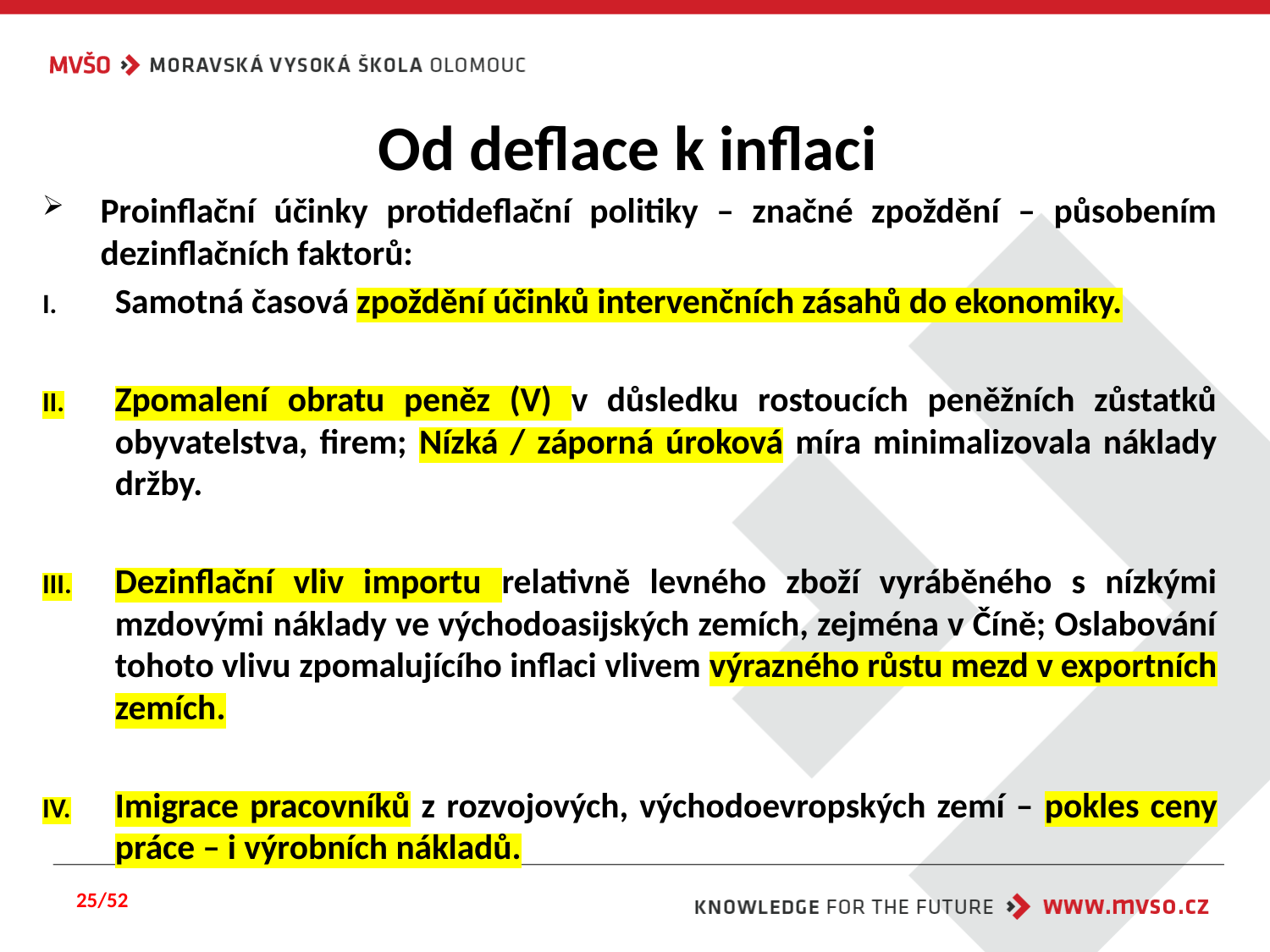

# Od deflace k inflaci
Proinflační účinky protideflační politiky – značné zpoždění – působením dezinflačních faktorů:
Samotná časová zpoždění účinků intervenčních zásahů do ekonomiky.

Zpomalení obratu peněz (V) v důsledku rostoucích peněžních zůstatků obyvatelstva, firem; Nízká / záporná úroková míra minimalizovala náklady držby.

Dezinflační vliv importu relativně levného zboží vyráběného s nízkými mzdovými náklady ve východoasijských zemích, zejména v Číně; Oslabování tohoto vlivu zpomalujícího inflaci vlivem výrazného růstu mezd v exportních zemích.

Imigrace pracovníků z rozvojových, východoevropských zemí – pokles ceny práce – i výrobních nákladů.

25/52